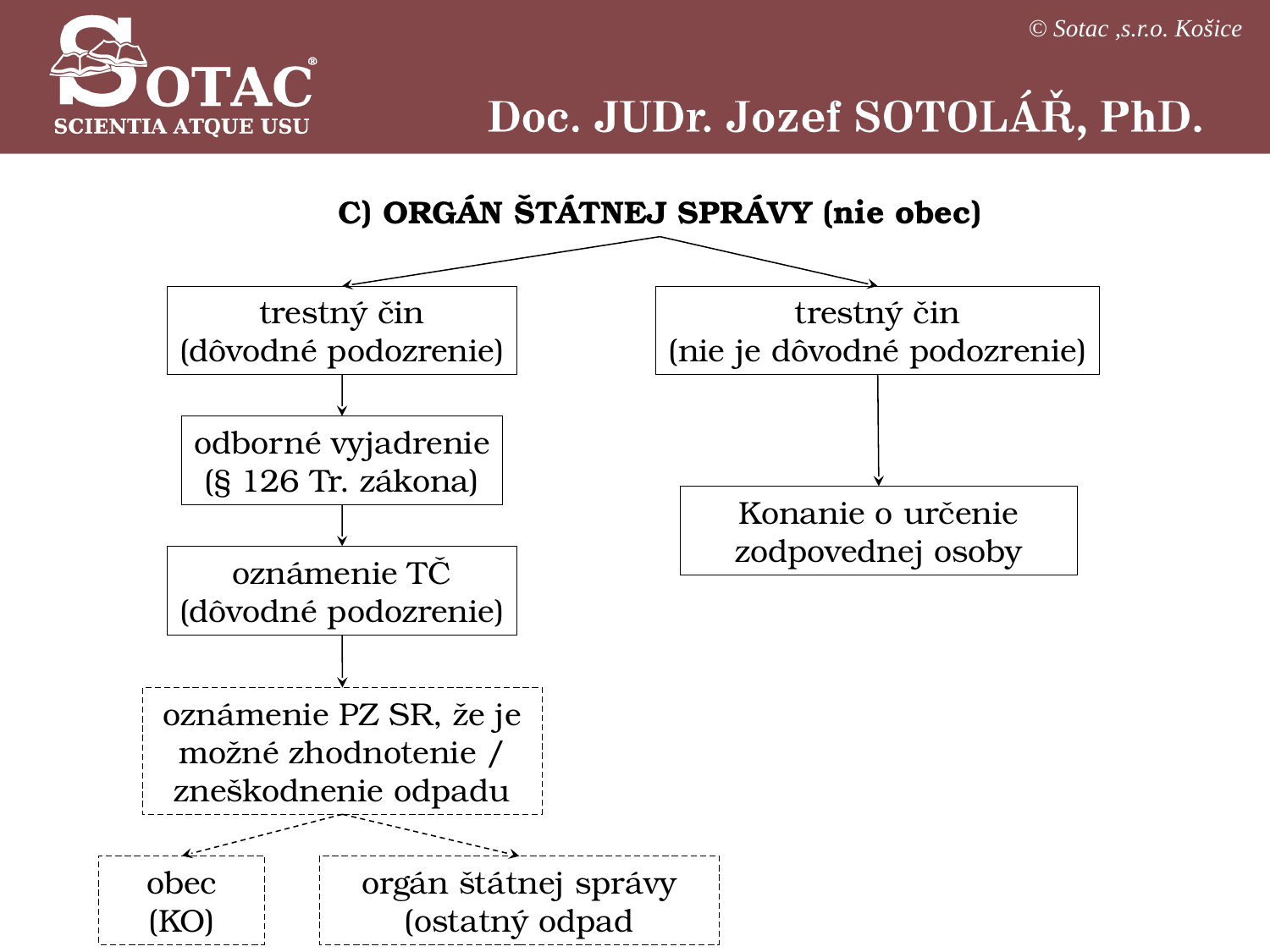

© Sotac ,s.r.o. Košice
C) ORGÁN ŠTÁTNEJ SPRÁVY (nie obec)
trestný čin
(dôvodné podozrenie)
trestný čin
(nie je dôvodné podozrenie)
odborné vyjadrenie
(§ 126 Tr. zákona)
Konanie o určenie zodpovednej osoby
oznámenie TČ
(dôvodné podozrenie)
oznámenie PZ SR, že je možné zhodnotenie / zneškodnenie odpadu
obec
(KO)
orgán štátnej správy
(ostatný odpad